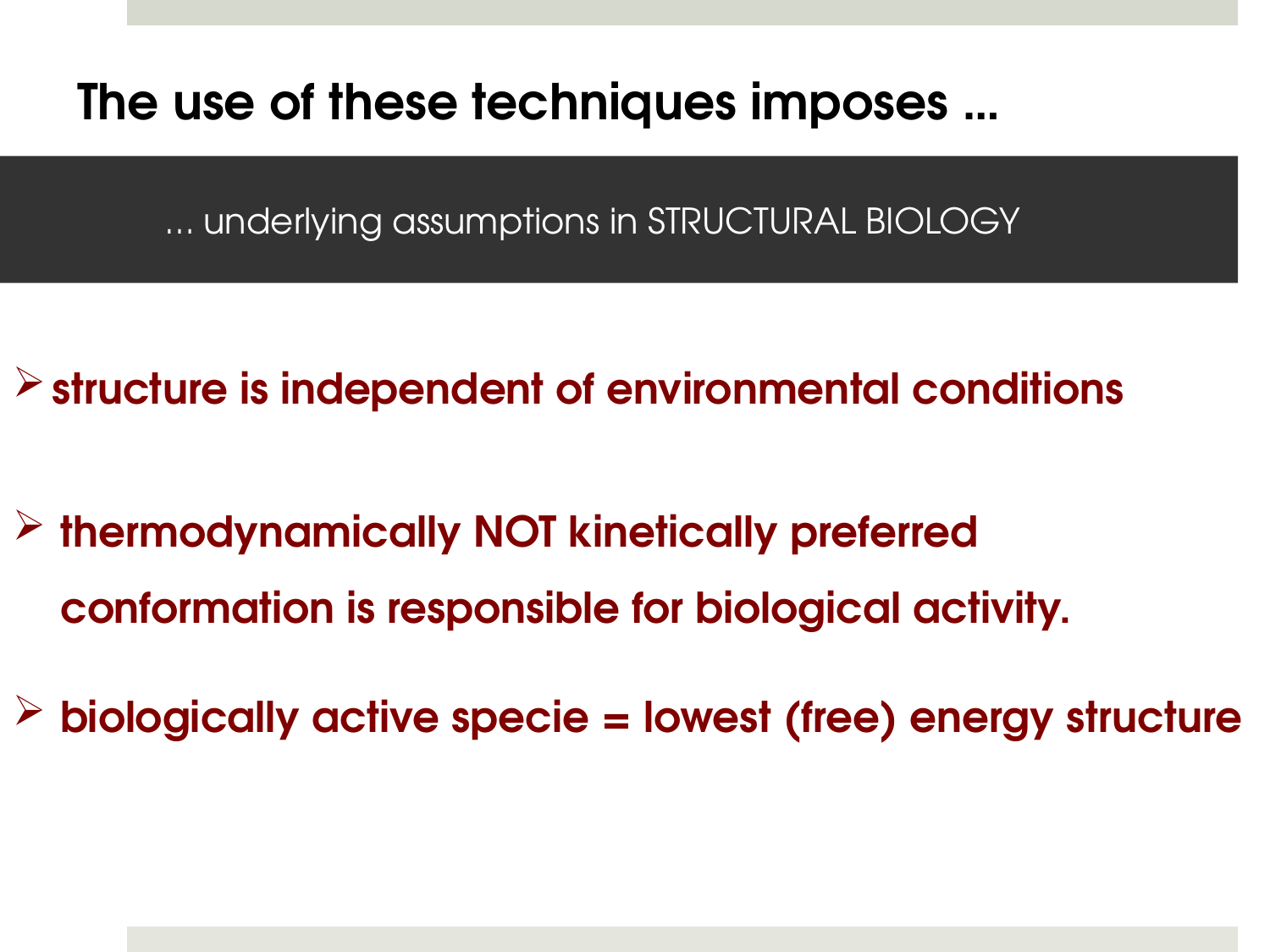

The use of these techniques imposes …
# … underlying assumptions in STRUCTURAL BIOLOGY
structure is independent of environmental conditions
thermodynamically NOT kinetically preferred conformation is responsible for biological activity.
biologically active specie = lowest (free) energy structure